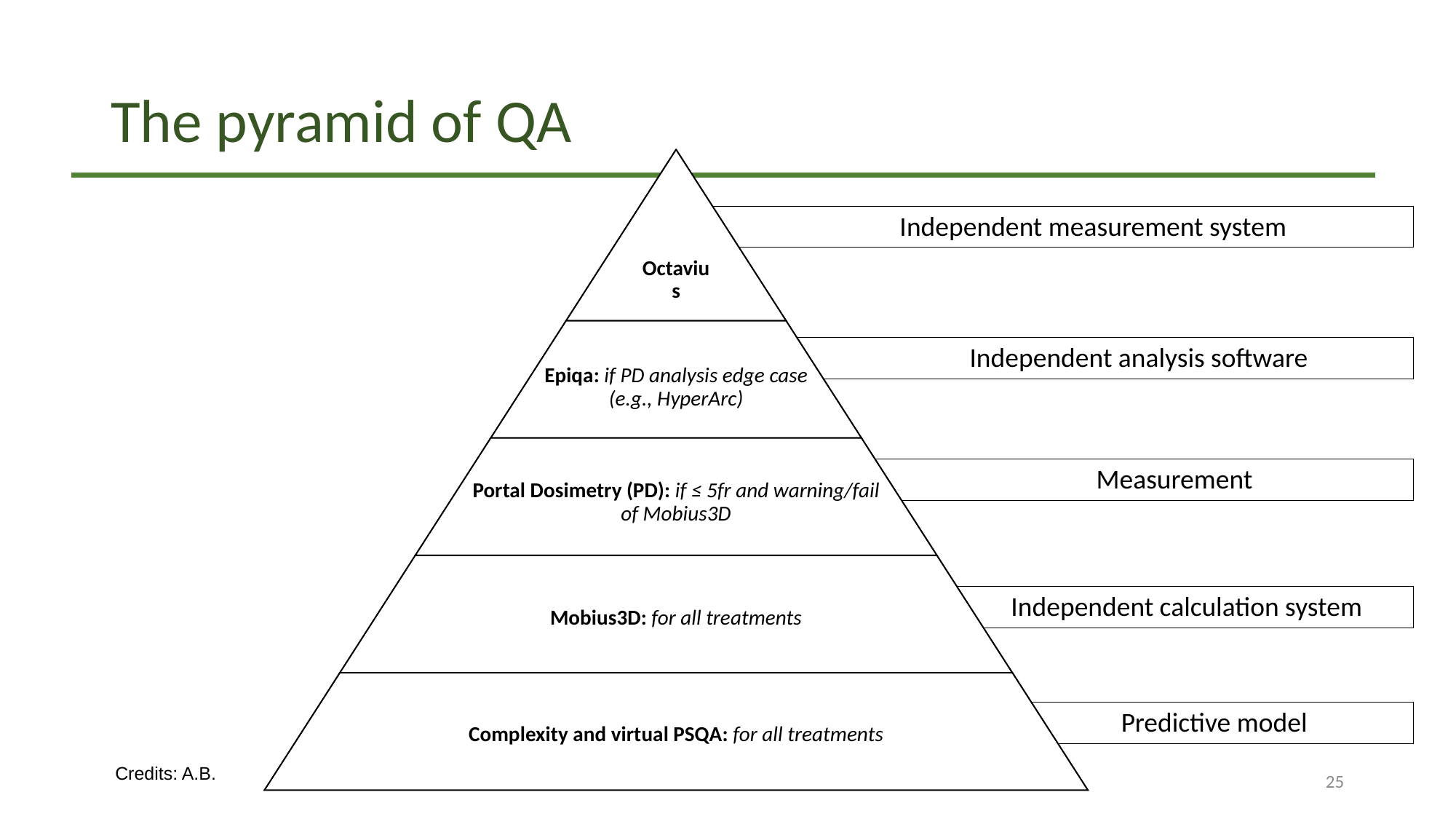

# The pyramid of QA

Octavius
Epiqa: if PD analysis edge case (e.g., HyperArc)
Portal Dosimetry (PD): if ≤ 5fr and warning/fail of Mobius3D
Mobius3D: for all treatments
Complexity and virtual PSQA: for all treatments
             Independent measurement system
                Independent analysis software
              Measurement
             Independent calculation system
Predictive model
Credits: A.B.
25